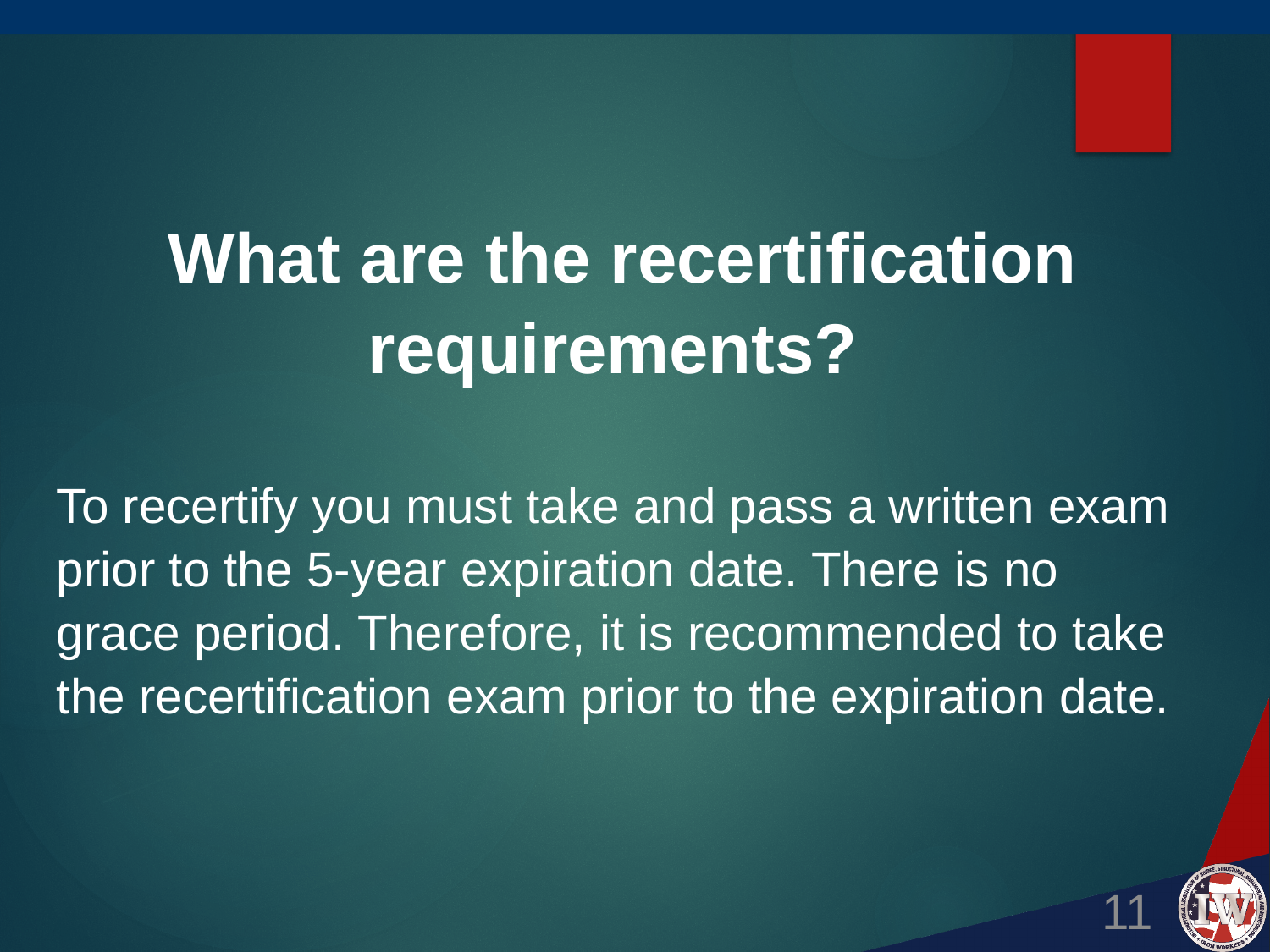

What are the recertification requirements?

To recertify you must take and pass a written exam prior to the 5-year expiration date. There is no grace period. Therefore, it is recommended to take the recertification exam prior to the expiration date.
11